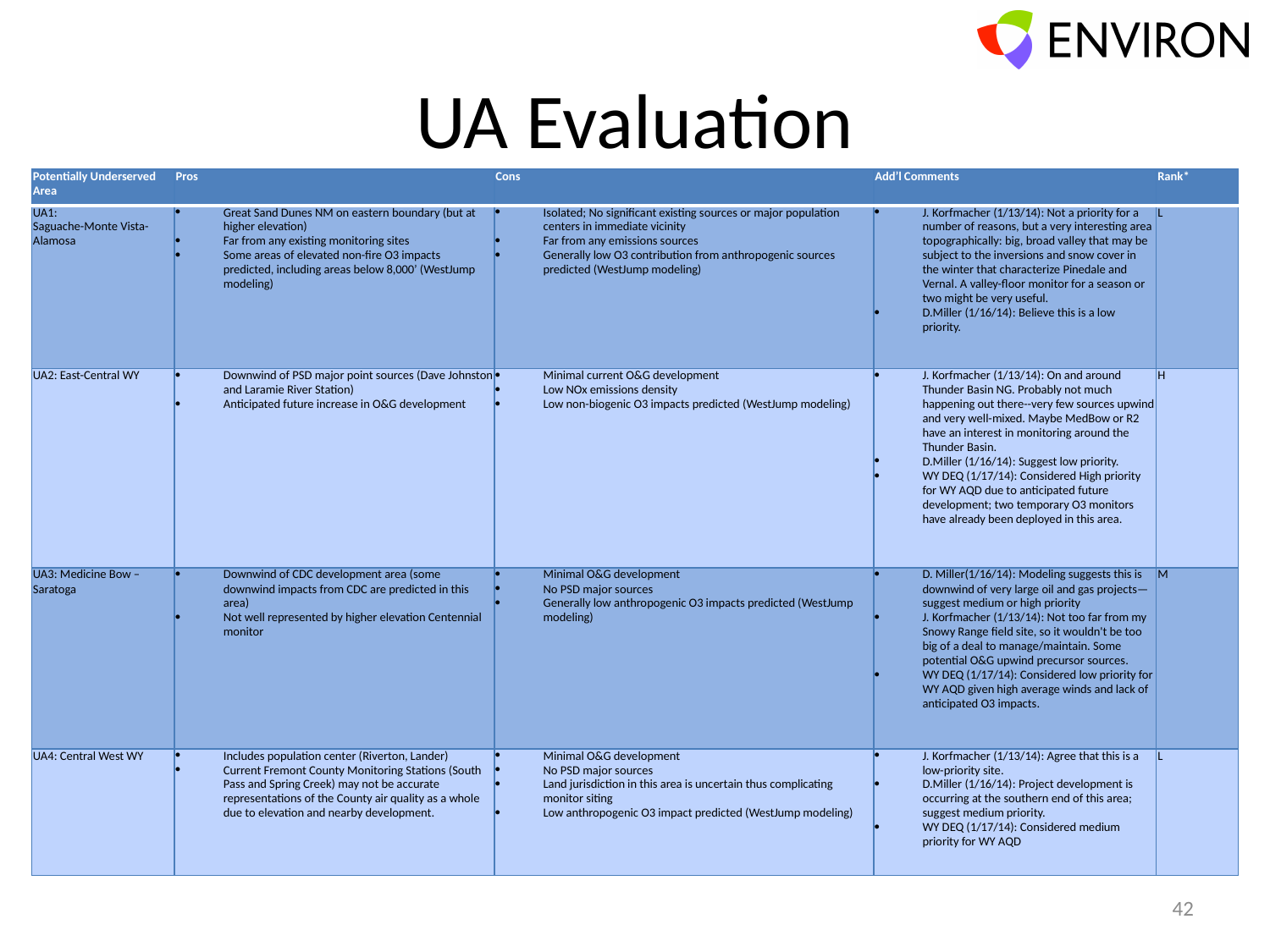

# UA Evaluation
| Potentially Underserved Area | Pros | Cons | Add’l Comments | Rank\* |
| --- | --- | --- | --- | --- |
| UA1: Saguache-Monte Vista-Alamosa | Great Sand Dunes NM on eastern boundary (but at higher elevation) Far from any existing monitoring sites Some areas of elevated non-fire O3 impacts predicted, including areas below 8,000’ (WestJump modeling) | Isolated; No significant existing sources or major population centers in immediate vicinity Far from any emissions sources Generally low O3 contribution from anthropogenic sources predicted (WestJump modeling) | J. Korfmacher (1/13/14): Not a priority for a number of reasons, but a very interesting area topographically: big, broad valley that may be subject to the inversions and snow cover in the winter that characterize Pinedale and Vernal. A valley-floor monitor for a season or two might be very useful. D.Miller (1/16/14): Believe this is a low priority. | L |
| UA2: East-Central WY | Downwind of PSD major point sources (Dave Johnston and Laramie River Station) Anticipated future increase in O&G development | Minimal current O&G development Low NOx emissions density Low non-biogenic O3 impacts predicted (WestJump modeling) | J. Korfmacher (1/13/14): On and around Thunder Basin NG. Probably not much happening out there--very few sources upwind and very well-mixed. Maybe MedBow or R2 have an interest in monitoring around the Thunder Basin. D.Miller (1/16/14): Suggest low priority. WY DEQ (1/17/14): Considered High priority for WY AQD due to anticipated future development; two temporary O3 monitors have already been deployed in this area. | H |
| UA3: Medicine Bow – Saratoga | Downwind of CDC development area (some downwind impacts from CDC are predicted in this area) Not well represented by higher elevation Centennial monitor | Minimal O&G development No PSD major sources Generally low anthropogenic O3 impacts predicted (WestJump modeling) | D. Miller(1/16/14): Modeling suggests this is downwind of very large oil and gas projects—suggest medium or high priority J. Korfmacher (1/13/14): Not too far from my Snowy Range field site, so it wouldn't be too big of a deal to manage/maintain. Some potential O&G upwind precursor sources. WY DEQ (1/17/14): Considered low priority for WY AQD given high average winds and lack of anticipated O3 impacts. | M |
| UA4: Central West WY | Includes population center (Riverton, Lander) Current Fremont County Monitoring Stations (South Pass and Spring Creek) may not be accurate representations of the County air quality as a whole due to elevation and nearby development. | Minimal O&G development No PSD major sources Land jurisdiction in this area is uncertain thus complicating monitor siting Low anthropogenic O3 impact predicted (WestJump modeling) | J. Korfmacher (1/13/14): Agree that this is a low-priority site. D.Miller (1/16/14): Project development is occurring at the southern end of this area; suggest medium priority. WY DEQ (1/17/14): Considered medium priority for WY AQD | L |
42